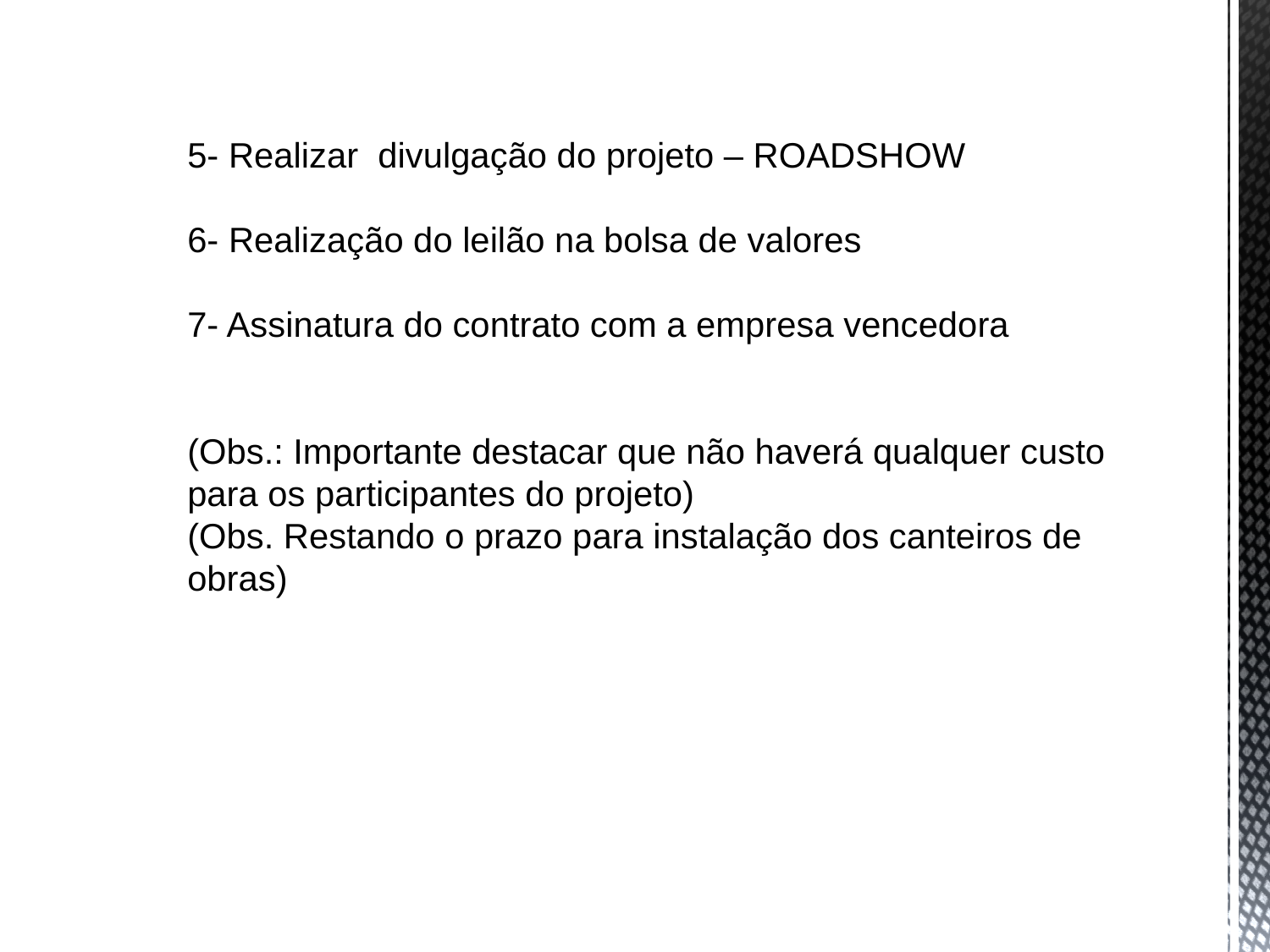

5- Realizar  divulgação do projeto – ROADSHOW

6- Realização do leilão na bolsa de valores

7- Assinatura do contrato com a empresa vencedora

(Obs.: Importante destacar que não haverá qualquer custo para os participantes do projeto)
(Obs. Restando o prazo para instalação dos canteiros de obras)